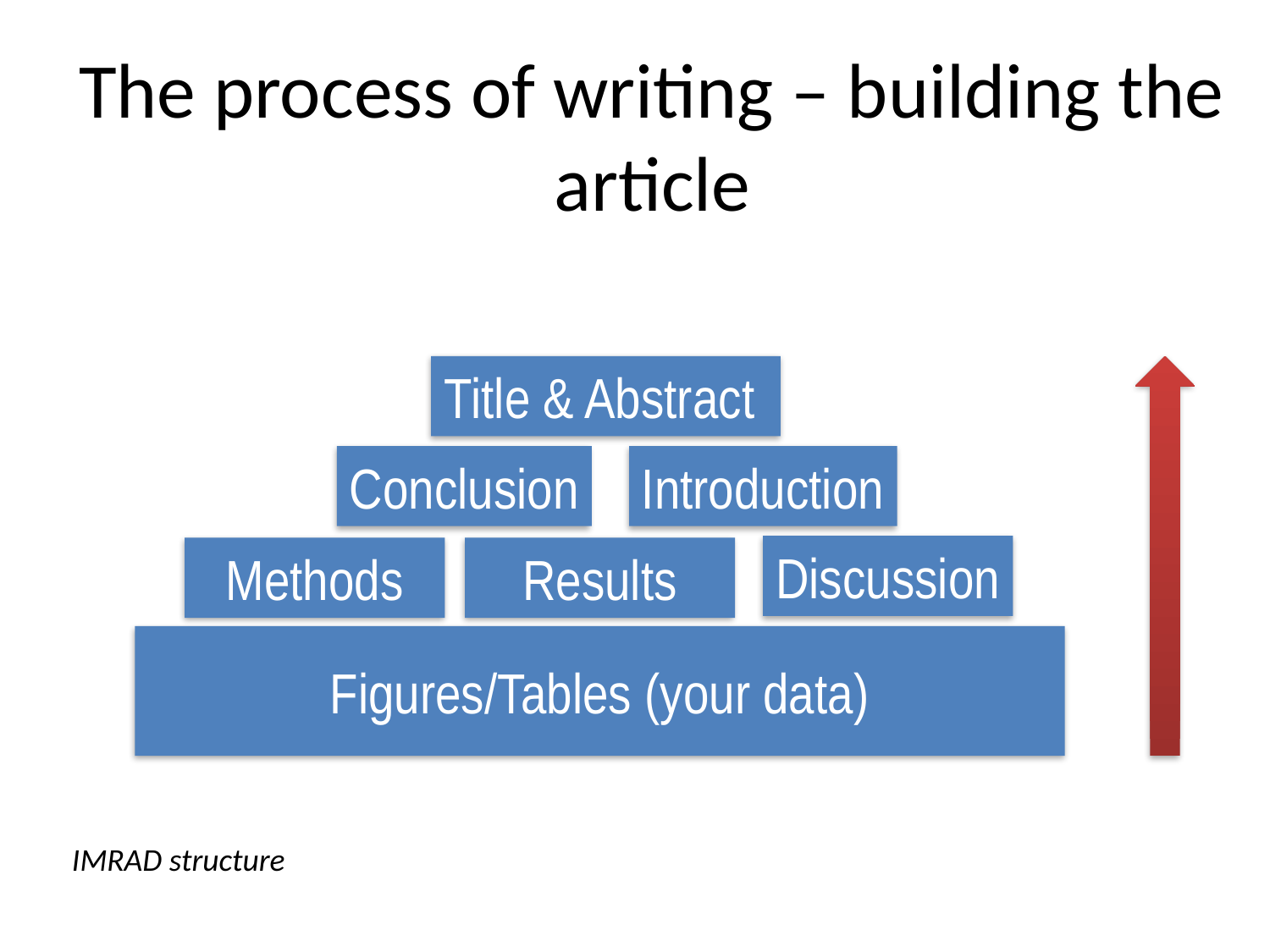

# The process of writing – building the article
Title & Abstract

Conclusion
Introduction
Discussion
Methods
Results
Figures/Tables (your data)
IMRAD structure